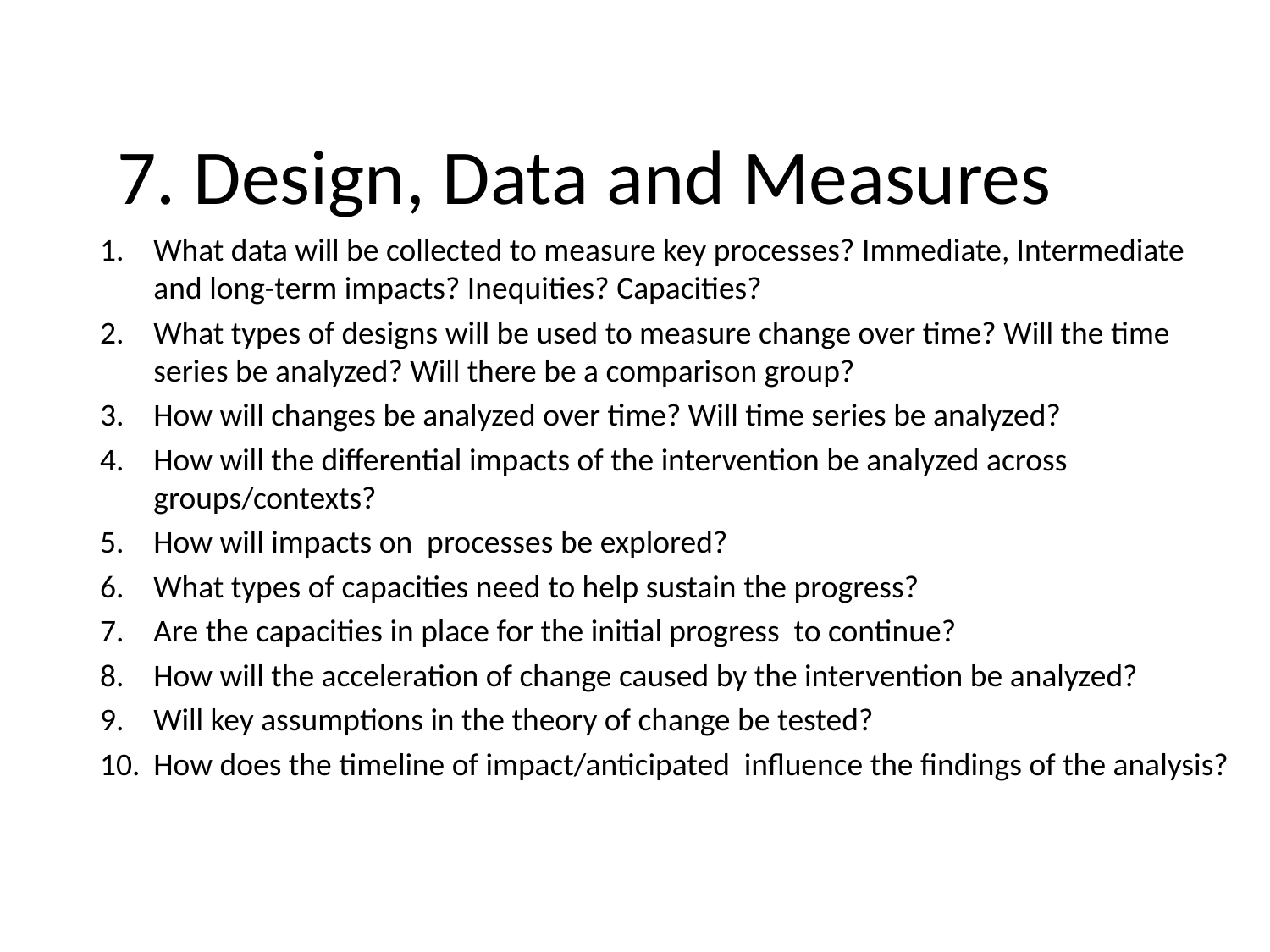

# 7. Design, Data and Measures
What data will be collected to measure key processes? Immediate, Intermediate and long-term impacts? Inequities? Capacities?
What types of designs will be used to measure change over time? Will the time series be analyzed? Will there be a comparison group?
How will changes be analyzed over time? Will time series be analyzed?
How will the differential impacts of the intervention be analyzed across groups/contexts?
How will impacts on  processes be explored?
What types of capacities need to help sustain the progress?
Are the capacities in place for the initial progress  to continue?
How will the acceleration of change caused by the intervention be analyzed?
Will key assumptions in the theory of change be tested?
How does the timeline of impact/anticipated  influence the findings of the analysis?